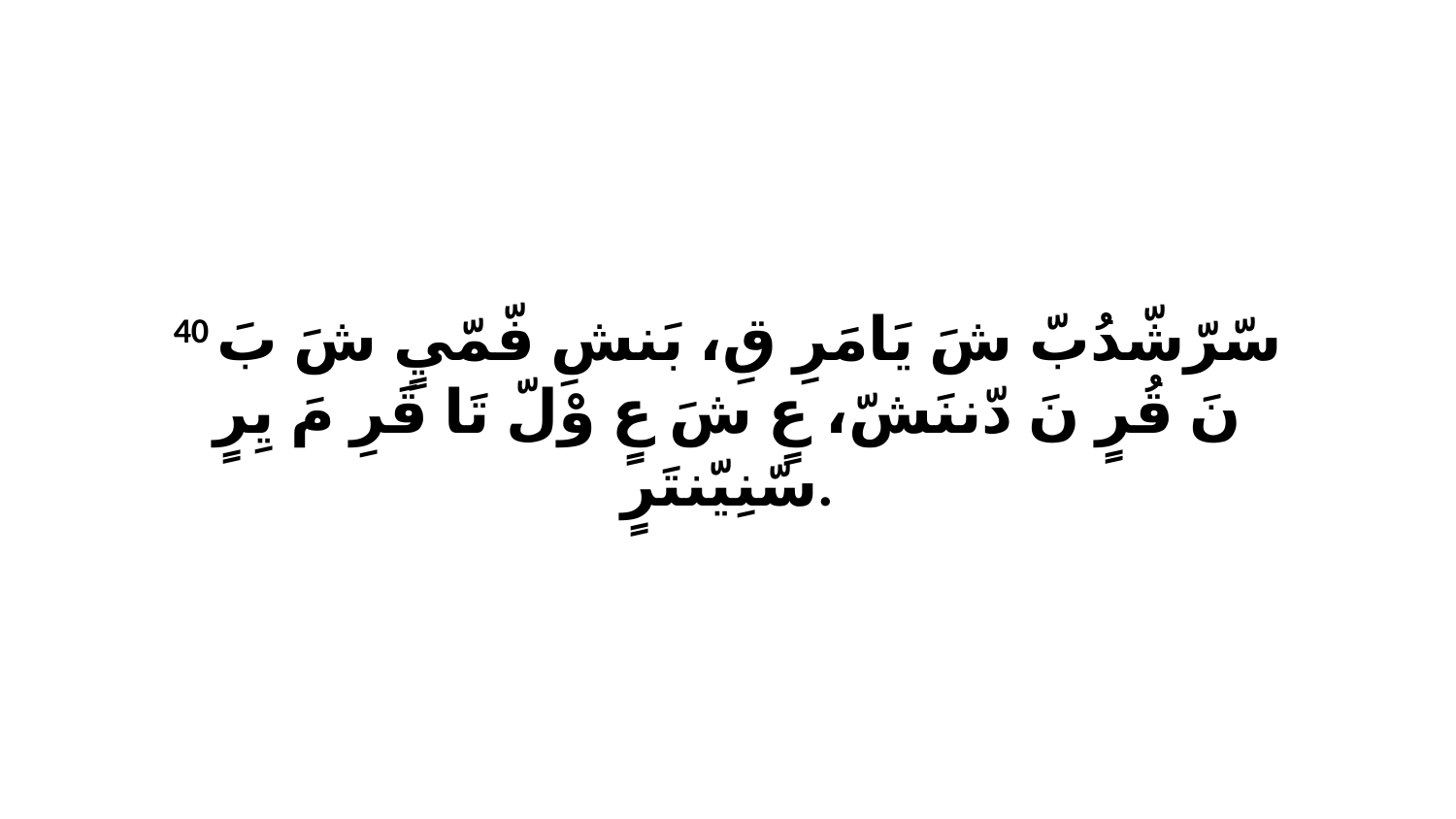

40 سّرّشّدُبّ شَ يَامَرِ قِ، بَنشِ فّمّيٍ شَ بَ نَ قُرٍ نَ دّننَشّ، عٍ شَ عٍ وْلّ تَا قَرِ مَ يِرٍ سّنِيّنتَرٍ.